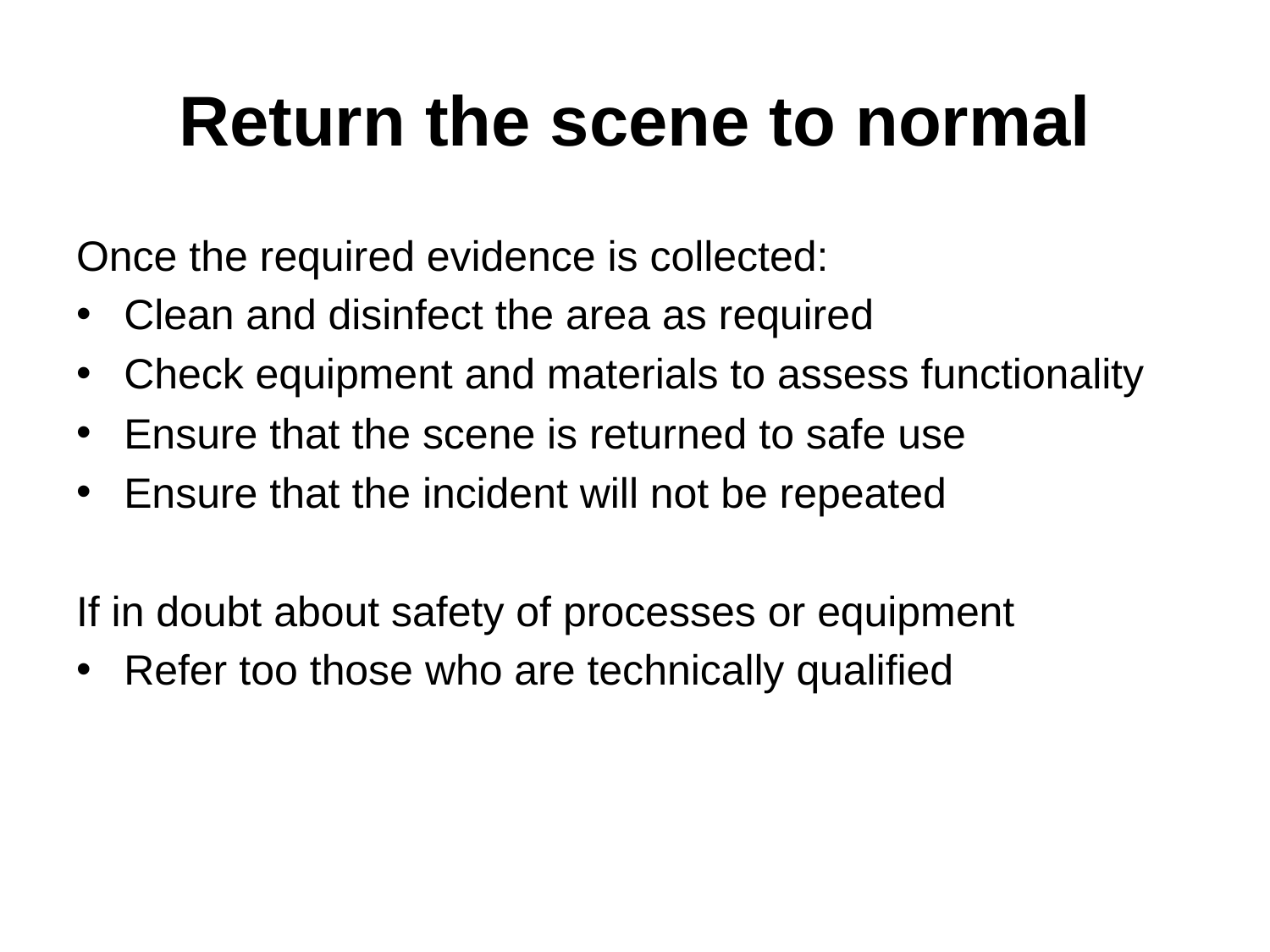

# Return the scene to normal
Once the required evidence is collected:
Clean and disinfect the area as required
Check equipment and materials to assess functionality
Ensure that the scene is returned to safe use
Ensure that the incident will not be repeated

If in doubt about safety of processes or equipment
Refer too those who are technically qualified